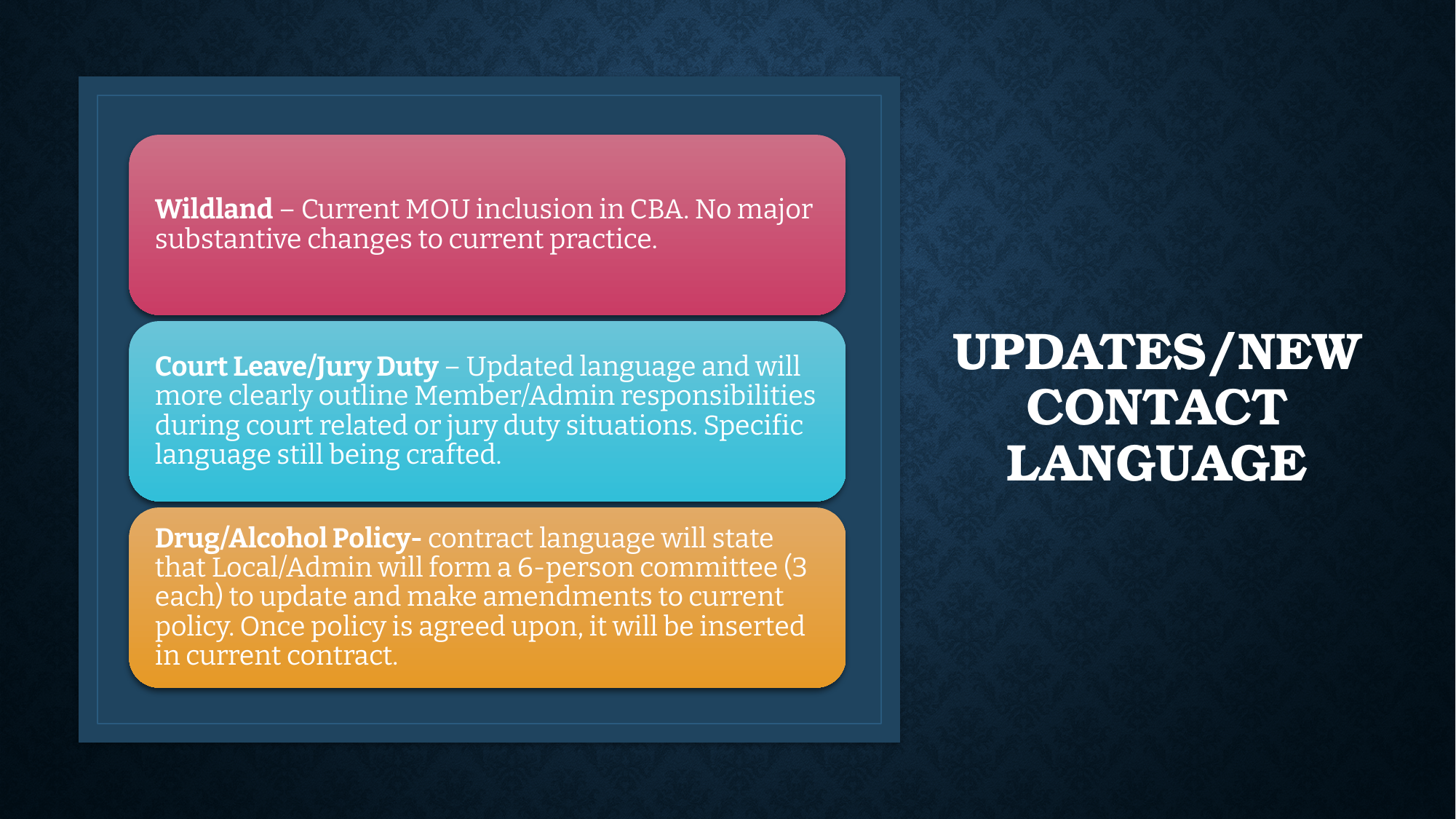

# Updates/New Contact Language

Wildland – Current MOU inclusion in CBA. No major substantive changes to current practice.
Court Leave/Jury Duty – Updated language and will more clearly outline Member/Admin responsibilities during court related or jury duty situations. Specific language still being crafted.
Drug/Alcohol Policy- contract language will state that Local/Admin will form a 6-person committee (3 each) to update and make amendments to current policy. Once policy is agreed upon, it will be inserted in current contract.